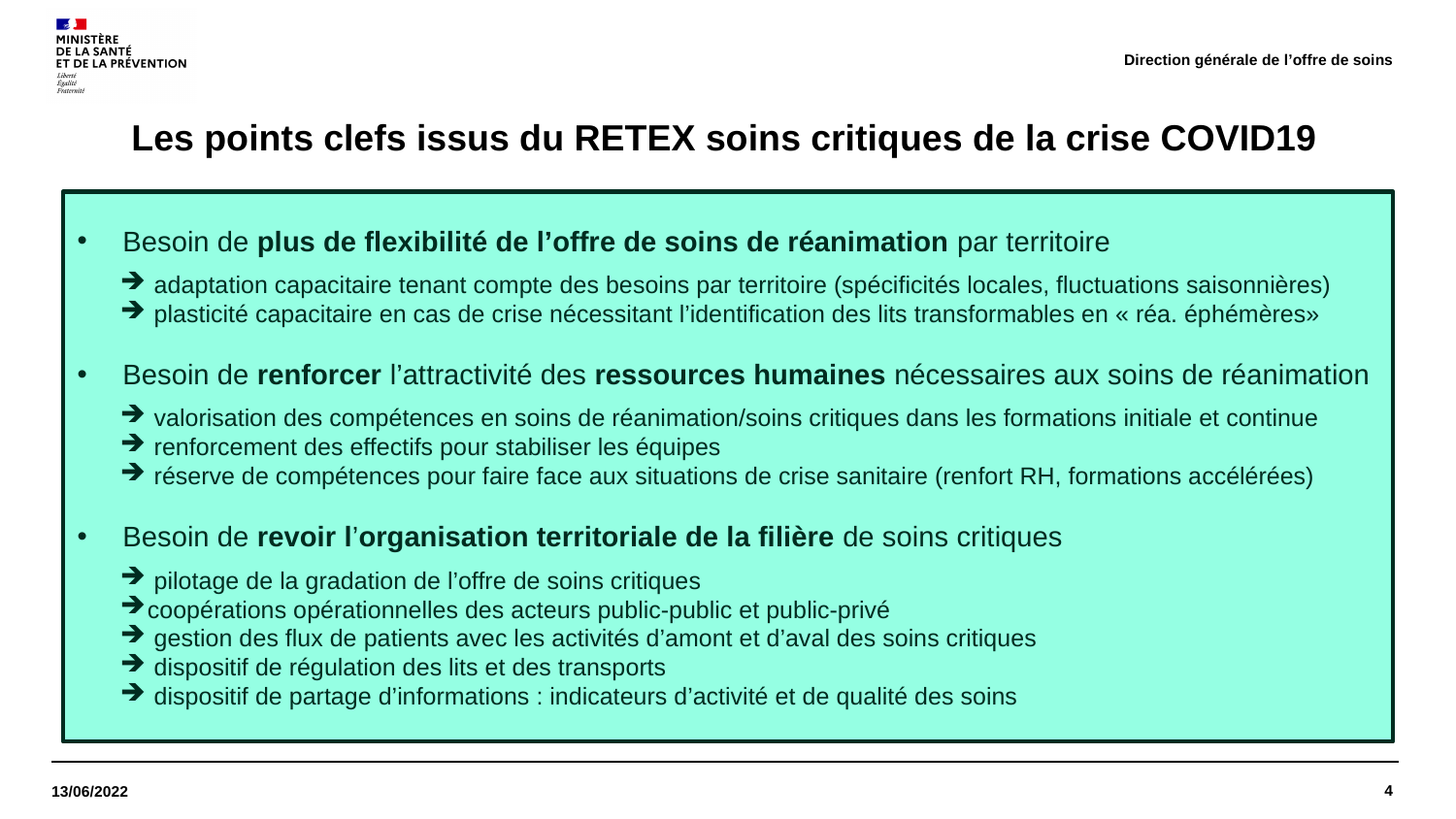

Direction générale de l’offre de soins
# Les points clefs issus du RETEX soins critiques de la crise COVID19
Besoin de plus de flexibilité de l’offre de soins de réanimation par territoire
 adaptation capacitaire tenant compte des besoins par territoire (spécificités locales, fluctuations saisonnières)
 plasticité capacitaire en cas de crise nécessitant l’identification des lits transformables en « réa. éphémères»

Besoin de renforcer l’attractivité des ressources humaines nécessaires aux soins de réanimation
 valorisation des compétences en soins de réanimation/soins critiques dans les formations initiale et continue
 renforcement des effectifs pour stabiliser les équipes
 réserve de compétences pour faire face aux situations de crise sanitaire (renfort RH, formations accélérées)

Besoin de revoir l’organisation territoriale de la filière de soins critiques
 pilotage de la gradation de l’offre de soins critiques
coopérations opérationnelles des acteurs public-public et public-privé
 gestion des flux de patients avec les activités d’amont et d’aval des soins critiques
 dispositif de régulation des lits et des transports
 dispositif de partage d’informations : indicateurs d’activité et de qualité des soins
4
13/06/2022